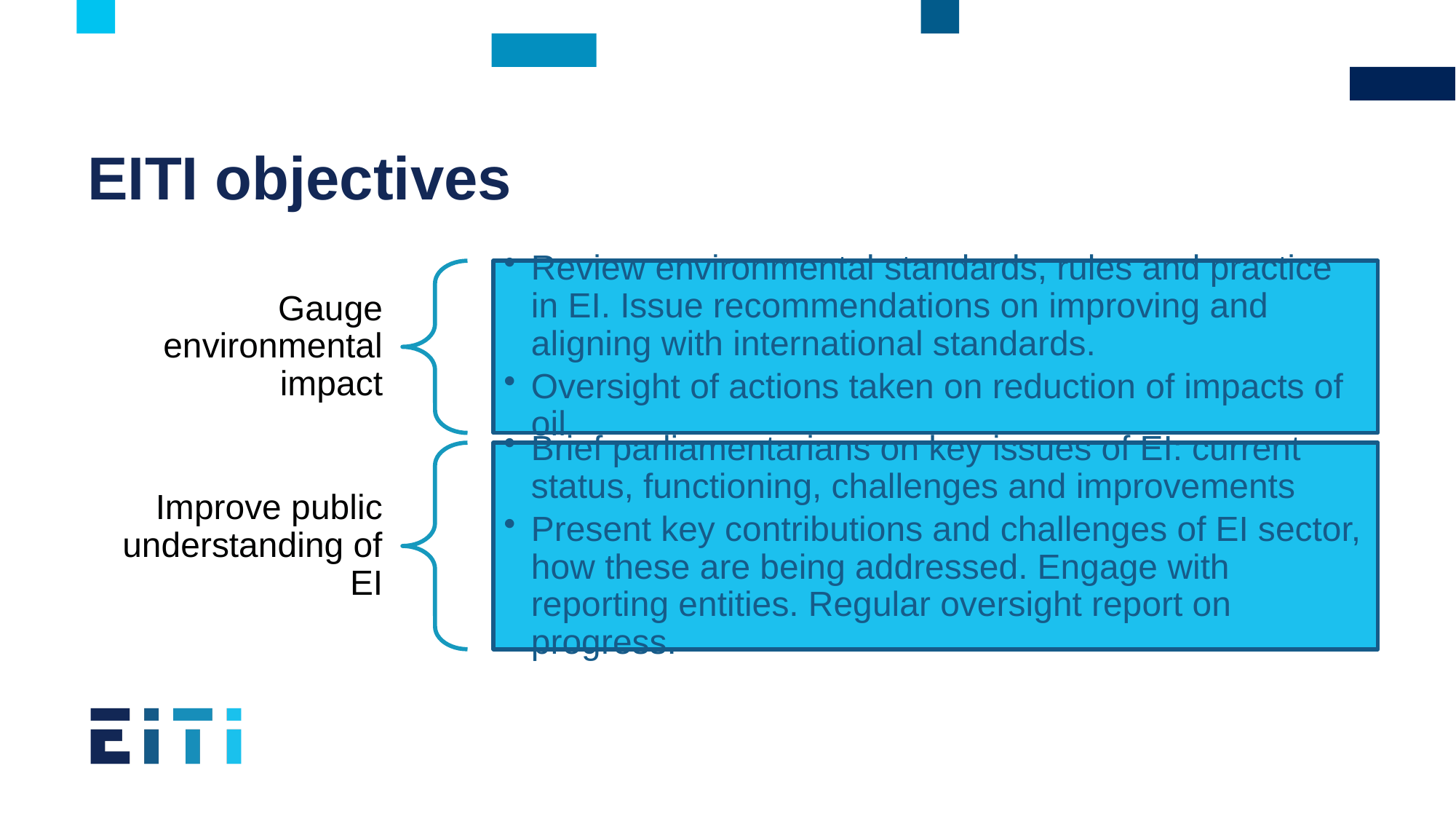

# EITI objectives
Gauge environmental impact
Review environmental standards, rules and practice in EI. Issue recommendations on improving and aligning with international standards.
Oversight of actions taken on reduction of impacts of oil
Improve public understanding of EI
Brief parliamentarians on key issues of EI: current status, functioning, challenges and improvements
Present key contributions and challenges of EI sector, how these are being addressed. Engage with reporting entities. Regular oversight report on progress.